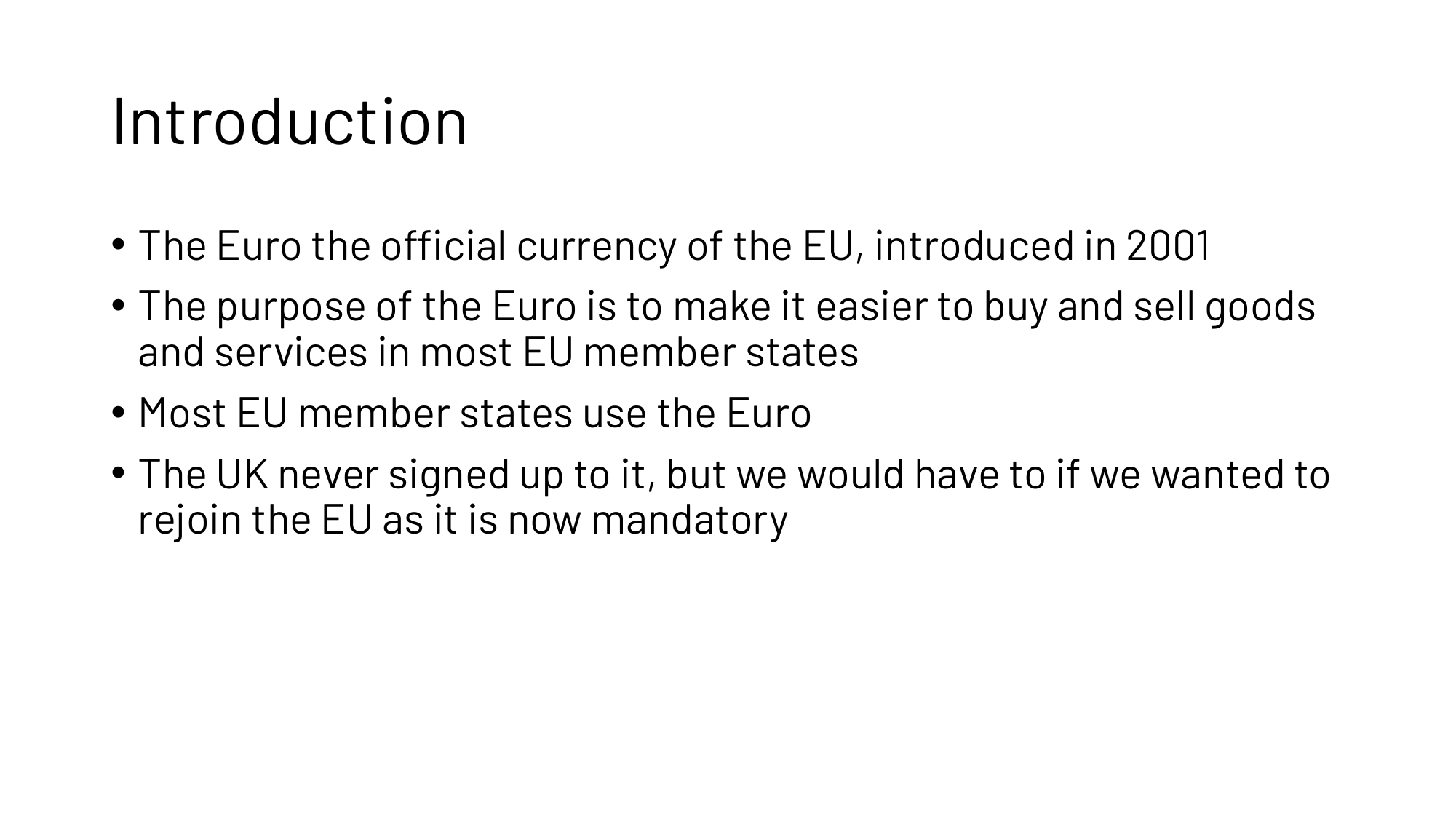

# Introduction
The Euro the official currency of the EU, introduced in 2001
The purpose of the Euro is to make it easier to buy and sell goods and services in most EU member states
Most EU member states use the Euro
The UK never signed up to it, but we would have to if we wanted to rejoin the EU as it is now mandatory